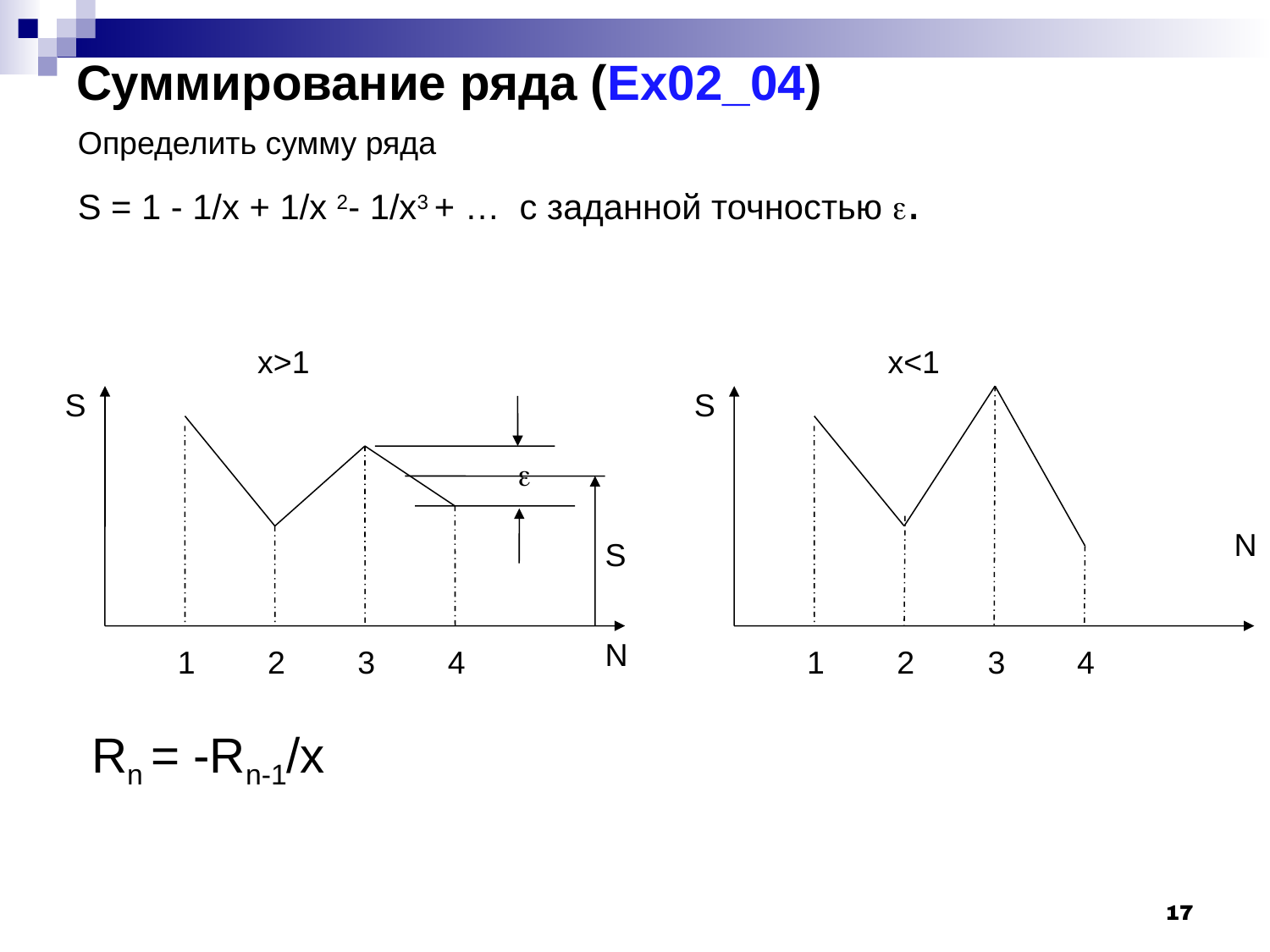

# Суммирование ряда (Ex02_04)
Определить сумму ряда
S = 1 - 1/x + 1/x 2- 1/x3 + …  с заданной точностью ε.

 Rn = -Rn-1/x

x>1
x<1
S
S

ε

N

S

N
1
2
3
4
1
2
3
4
17